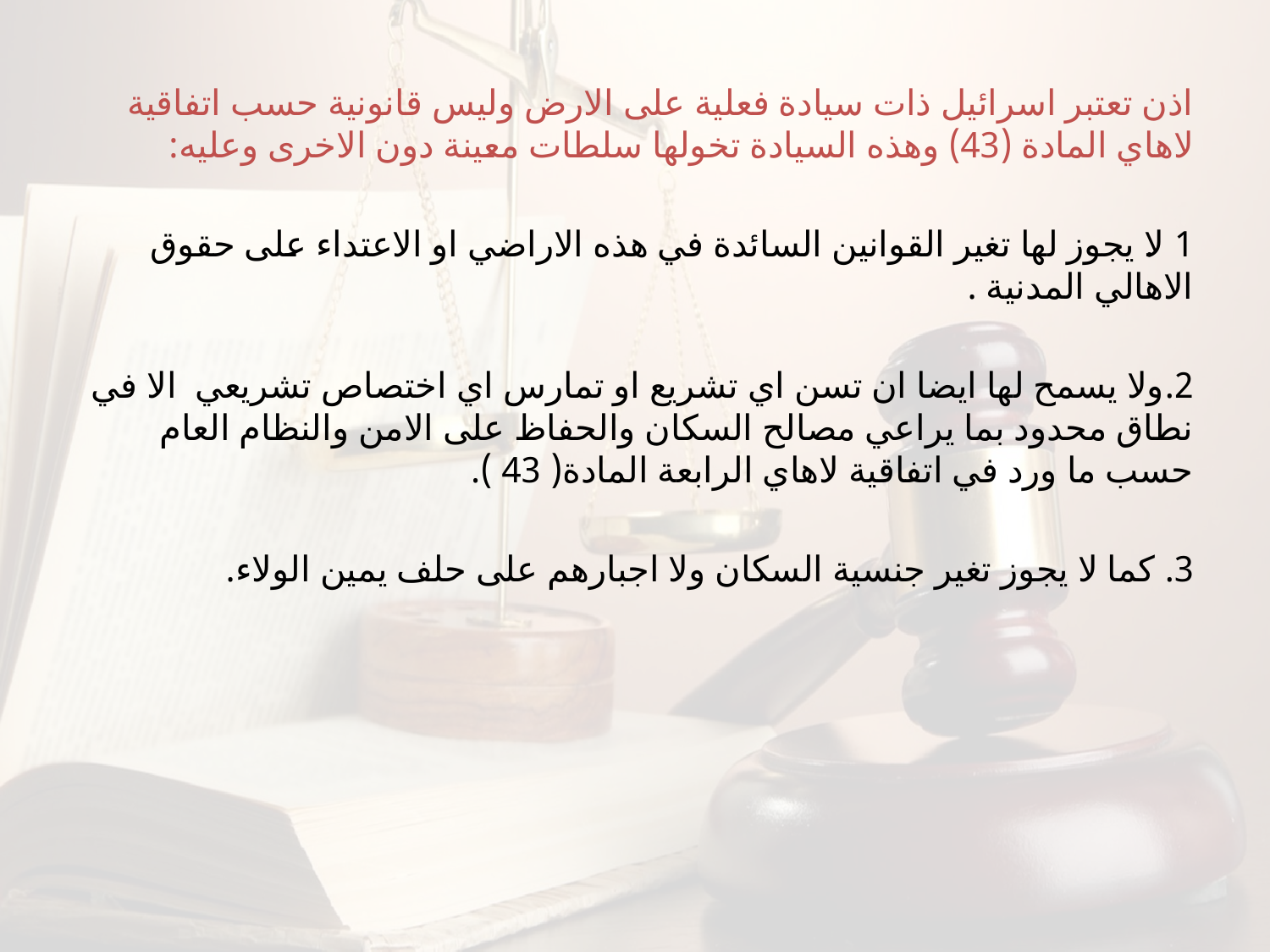

اذن تعتبر اسرائيل ذات سيادة فعلية على الارض وليس قانونية حسب اتفاقية لاهاي المادة (43) وهذه السيادة تخولها سلطات معينة دون الاخرى وعليه:

1.لا يجوز لها تغير القوانين السائدة في هذه الاراضي او الاعتداء على حقوق الاهالي المدنية .

2.ولا يسمح لها ايضا ان تسن اي تشريع او تمارس اي اختصاص تشريعي  الا في نطاق محدود بما يراعي مصالح السكان والحفاظ على الامن والنظام العام حسب ما ورد في اتفاقية لاهاي الرابعة المادة( 43 ).

3. كما لا يجوز تغير جنسية السكان ولا اجبارهم على حلف يمين الولاء.